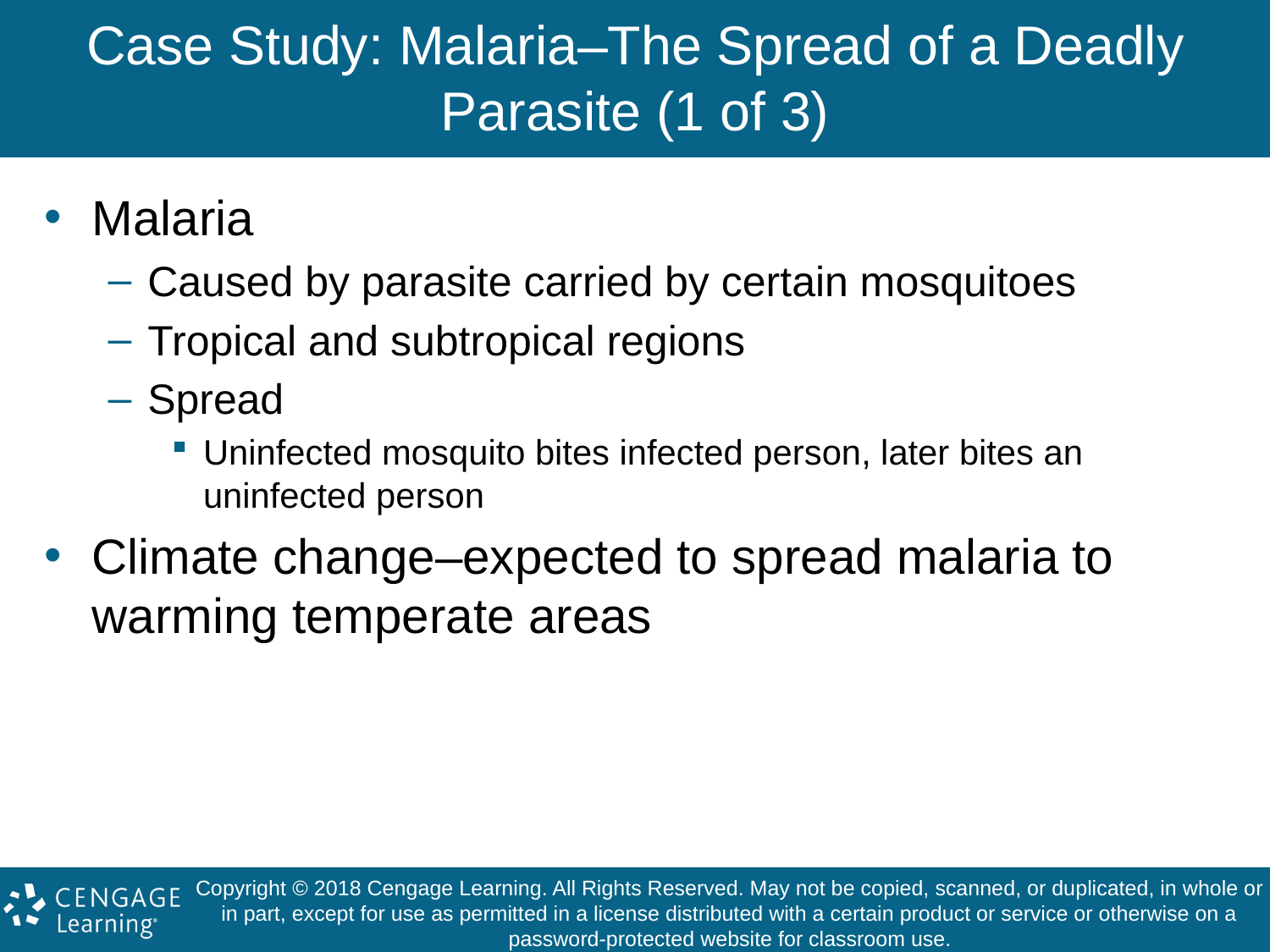

# Case Study: Malaria–The Spread of a Deadly Parasite (1 of 3)
Malaria
Caused by parasite carried by certain mosquitoes
Tropical and subtropical regions
Spread
Uninfected mosquito bites infected person, later bites an uninfected person
Climate change–expected to spread malaria to warming temperate areas